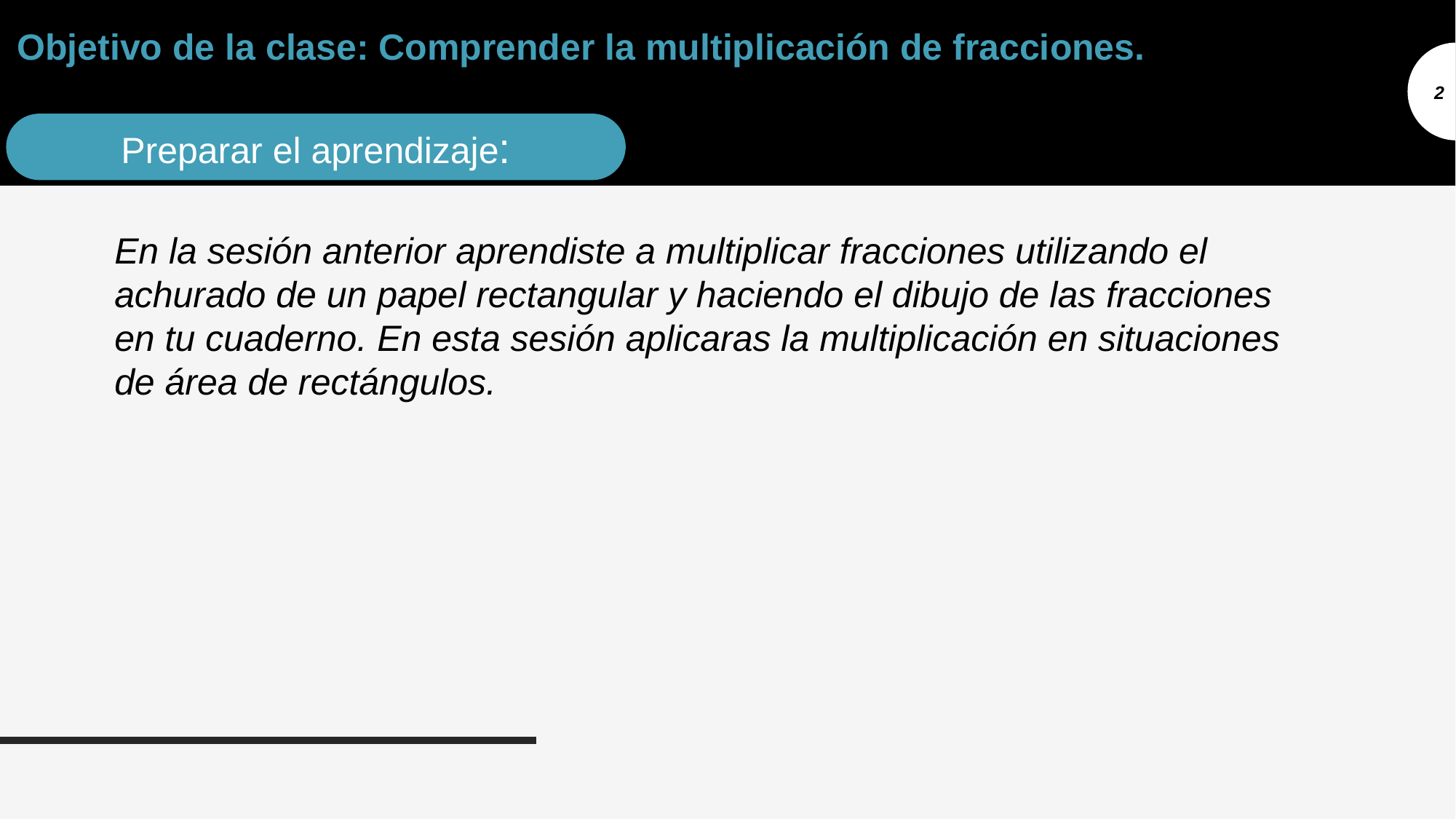

# Objetivo de la clase: Comprender la multiplicación de fracciones.
2
Preparar el aprendizaje:

En la sesión anterior aprendiste a multiplicar fracciones utilizando el achurado de un papel rectangular y haciendo el dibujo de las fracciones en tu cuaderno. En esta sesión aplicaras la multiplicación en situaciones de área de rectángulos.